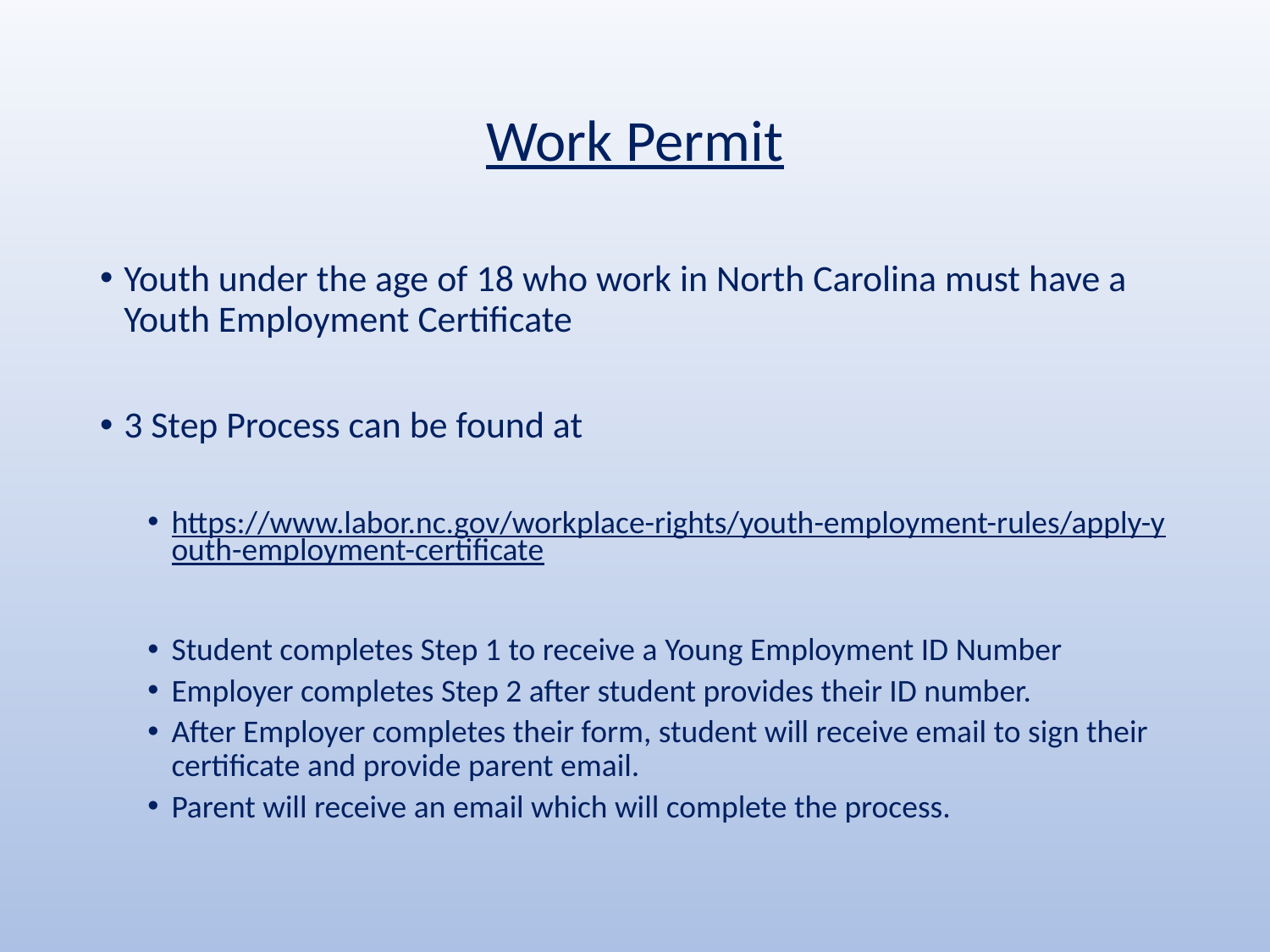

# Work Permit
Youth under the age of 18 who work in North Carolina must have a Youth Employment Certificate

3 Step Process can be found at

https://www.labor.nc.gov/workplace-rights/youth-employment-rules/apply-youth-employment-certificate

Student completes Step 1 to receive a Young Employment ID Number
Employer completes Step 2 after student provides their ID number.
After Employer completes their form, student will receive email to sign their certificate and provide parent email.
Parent will receive an email which will complete the process.